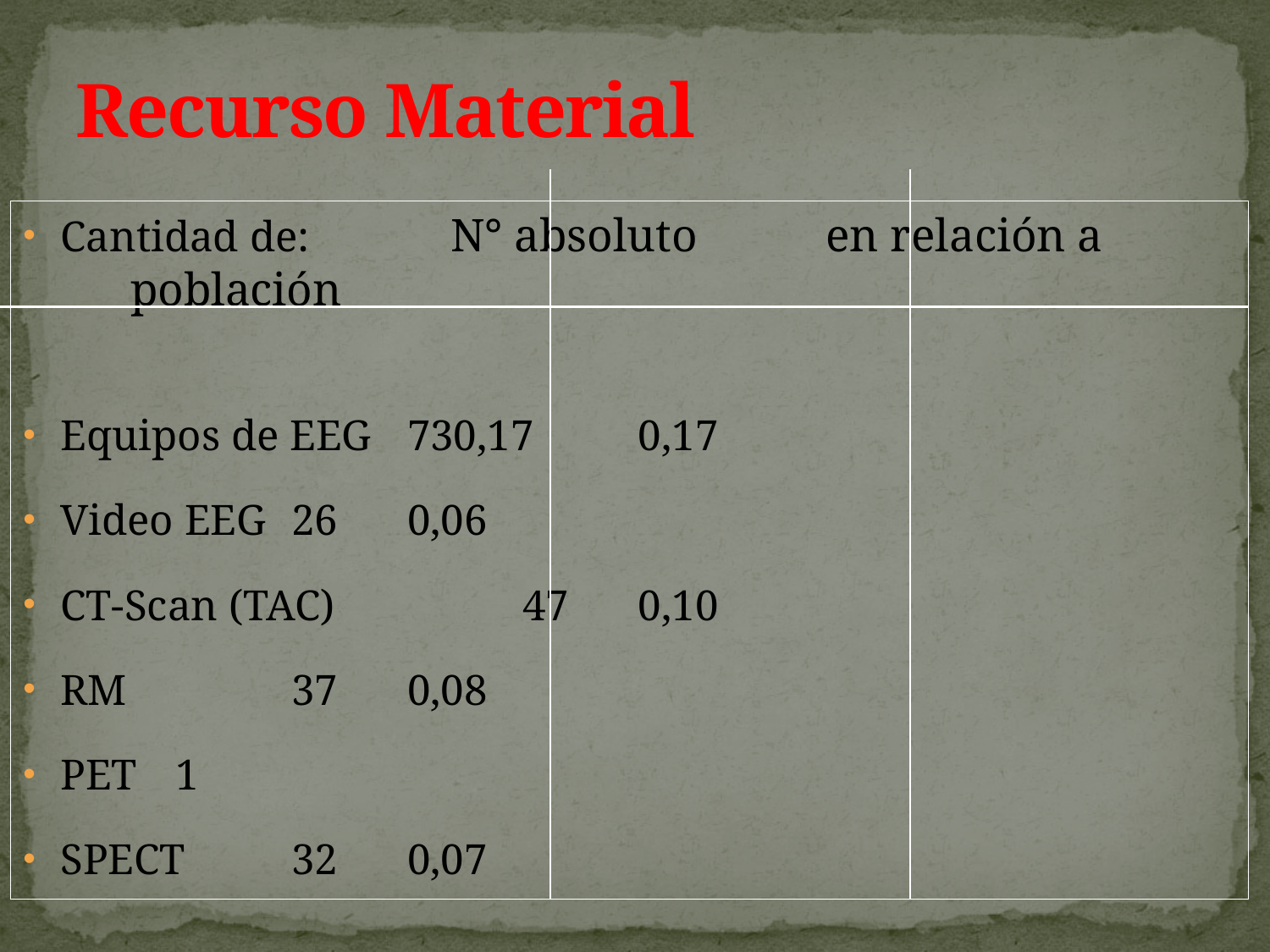

# Recurso Material
Cantidad de:		    N° absoluto           en relación a							        población

Equipos de EEG			730,17			0,17
Video EEG				26			0,06
CT-Scan (TAC)		      	47			0,10
RM 				      	37			0,08
PET					1
SPECT				32			0,07